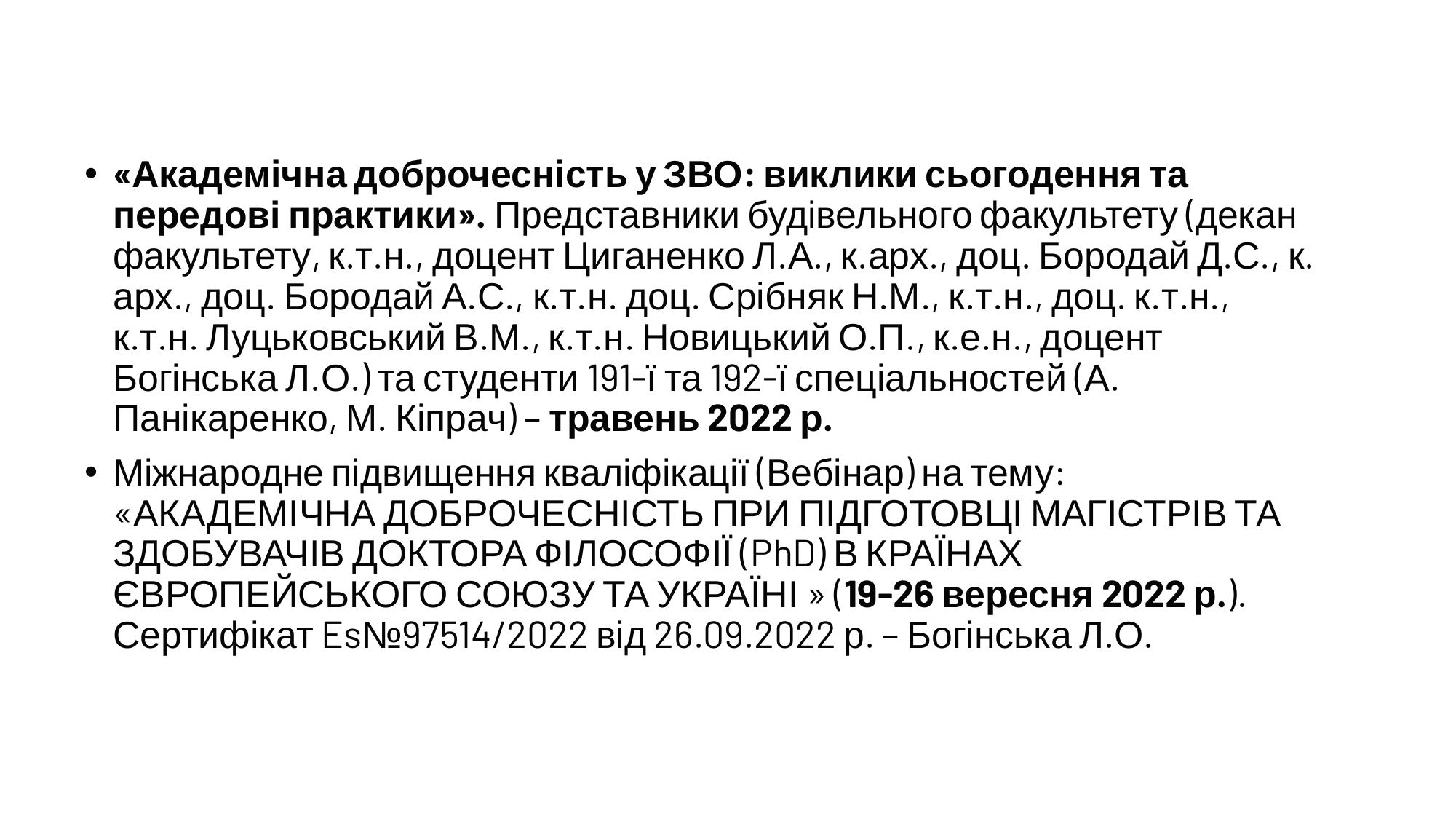

«Академічна доброчесність у ЗВО: виклики сьогодення та передові практики». Представники будівельного факультету (декан факультету, к.т.н., доцент Циганенко Л.А., к.арх., доц. Бородай Д.С., к. арх., доц. Бородай А.С., к.т.н. доц. Срібняк Н.М., к.т.н., доц. к.т.н., к.т.н. Луцьковський В.М., к.т.н. Новицький О.П., к.е.н., доцент Богінська Л.О.) та студенти 191-ї та 192-ї спеціальностей (А. Панікаренко, М. Кіпрач) – травень 2022 р.
Міжнародне підвищення кваліфікації (Вебінар) на тему: «АКАДЕМІЧНА ДОБРОЧЕСНІСТЬ ПРИ ПІДГОТОВЦІ МАГІСТРІВ ТА ЗДОБУВАЧІВ ДОКТОРА ФІЛОСОФІЇ (PhD) В КРАЇНАХ ЄВРОПЕЙСЬКОГО СОЮЗУ ТА УКРАЇНІ » (19-26 вересня 2022 р.). Сертифікат Es№97514/2022 від 26.09.2022 р. – Богінська Л.О.